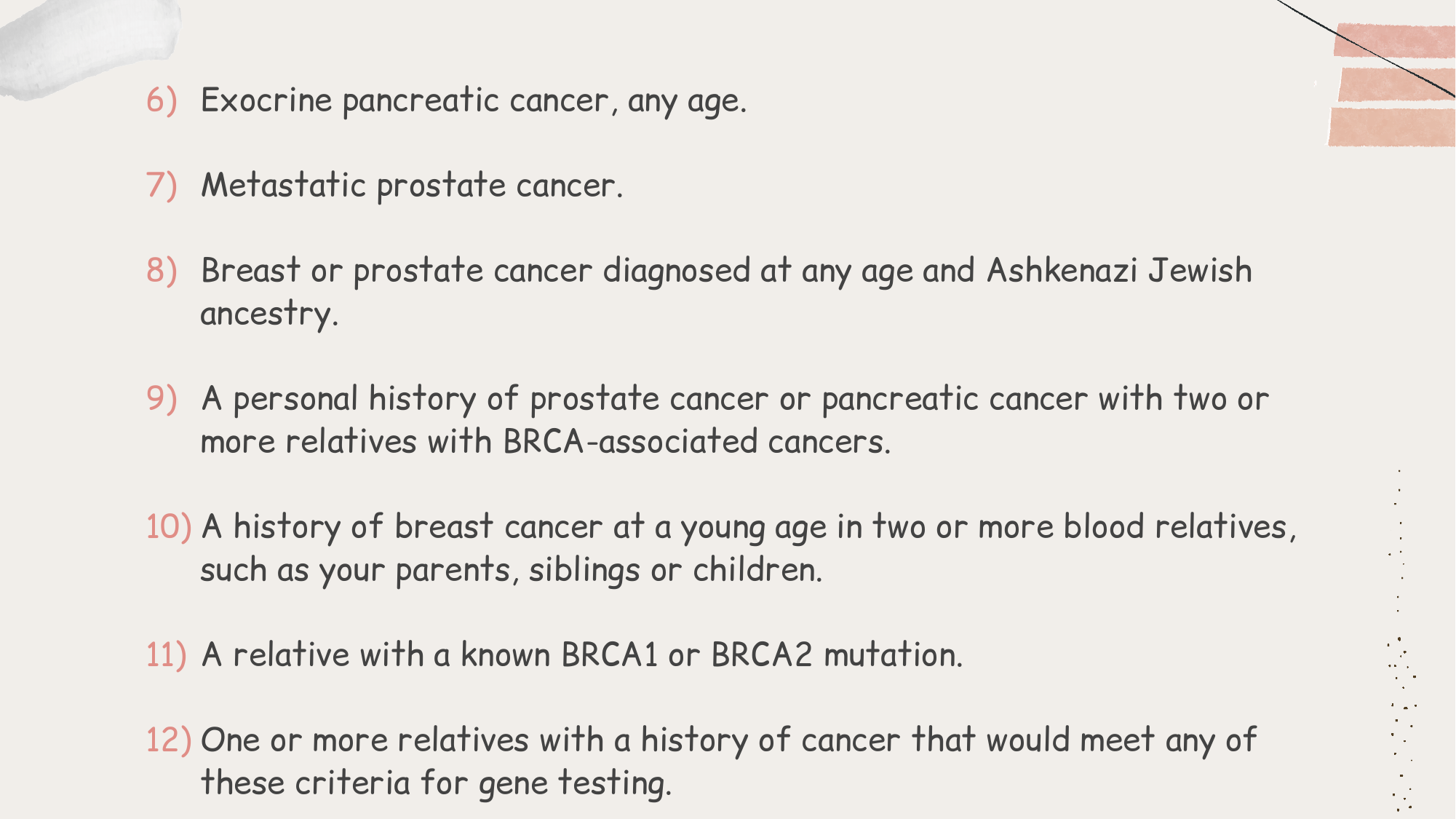

Exocrine pancreatic cancer, any age.

Metastatic prostate cancer.

Breast or prostate cancer diagnosed at any age and Ashkenazi Jewish ancestry.

A personal history of prostate cancer or pancreatic cancer with two or more relatives with BRCA-associated cancers.

A history of breast cancer at a young age in two or more blood relatives, such as your parents, siblings or children.

A relative with a known BRCA1 or BRCA2 mutation.

One or more relatives with a history of cancer that would meet any of these criteria for gene testing.